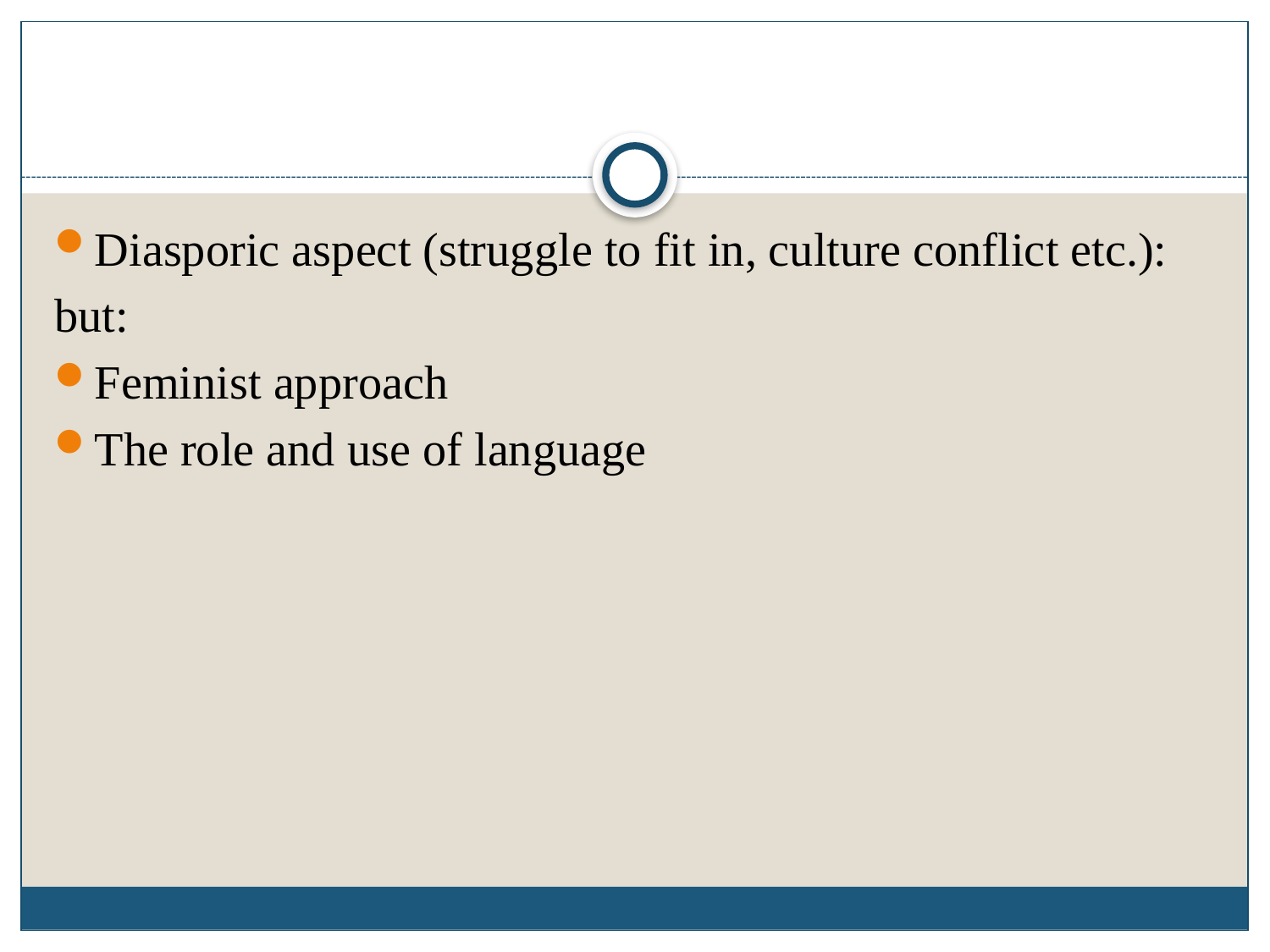

#
Diasporic aspect (struggle to fit in, culture conflict etc.):
but:
Feminist approach
The role and use of language